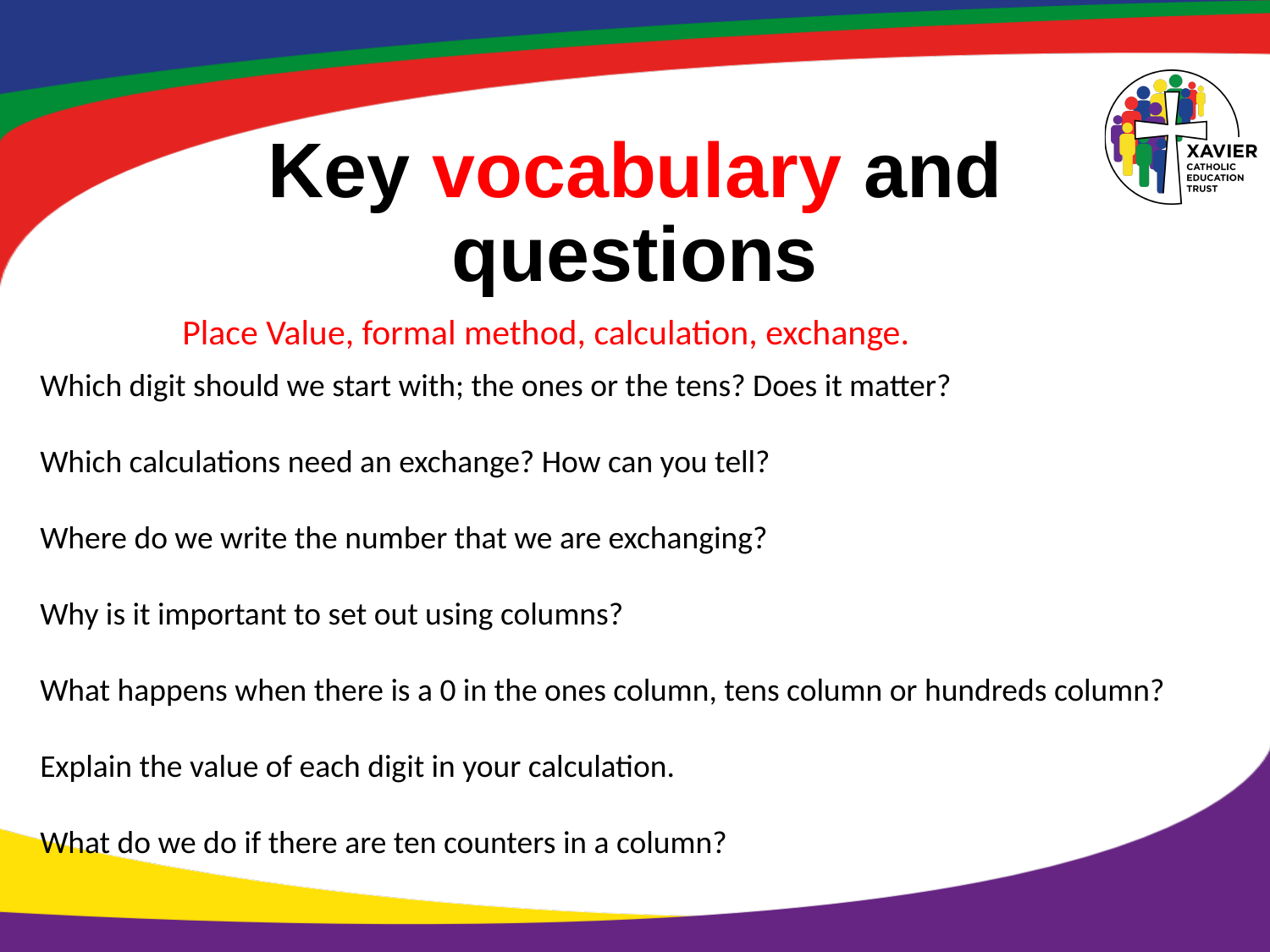

# Key vocabulary and questions
Place Value, formal method, calculation, exchange.
Which digit should we start with; the ones or the tens? Does it matter?

Which calculations need an exchange? How can you tell?

Where do we write the number that we are exchanging?

Why is it important to set out using columns?

What happens when there is a 0 in the ones column, tens column or hundreds column?

Explain the value of each digit in your calculation.

What do we do if there are ten counters in a column?